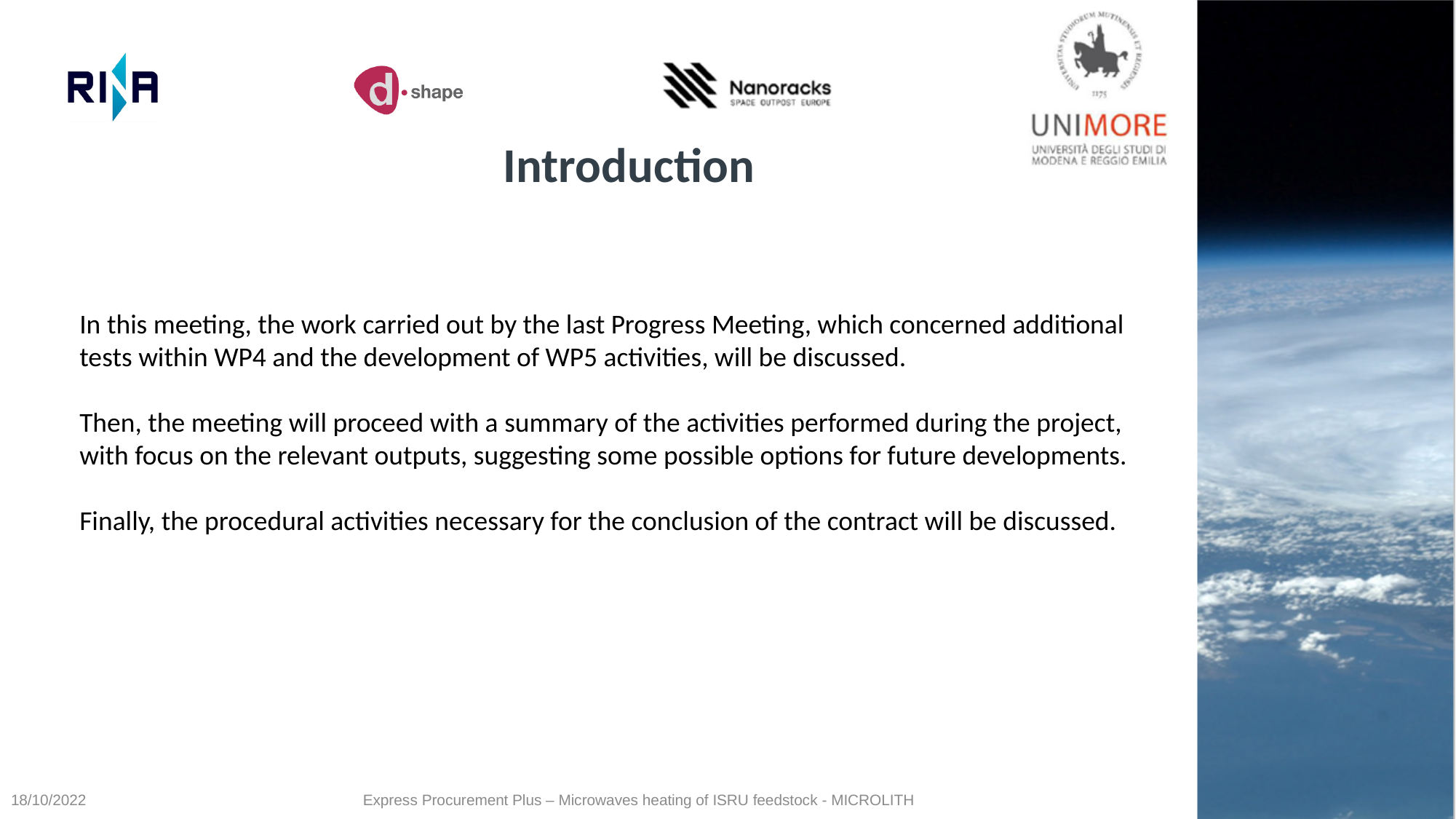

Introduction
In this meeting, the work carried out by the last Progress Meeting, which concerned additional tests within WP4 and the development of WP5 activities, will be discussed.

Then, the meeting will proceed with a summary of the activities performed during the project, with focus on the relevant outputs, suggesting some possible options for future developments.

Finally, the procedural activities necessary for the conclusion of the contract will be discussed.
18/10/2022
Express Procurement Plus – Microwaves heating of ISRU feedstock - MICROLITH